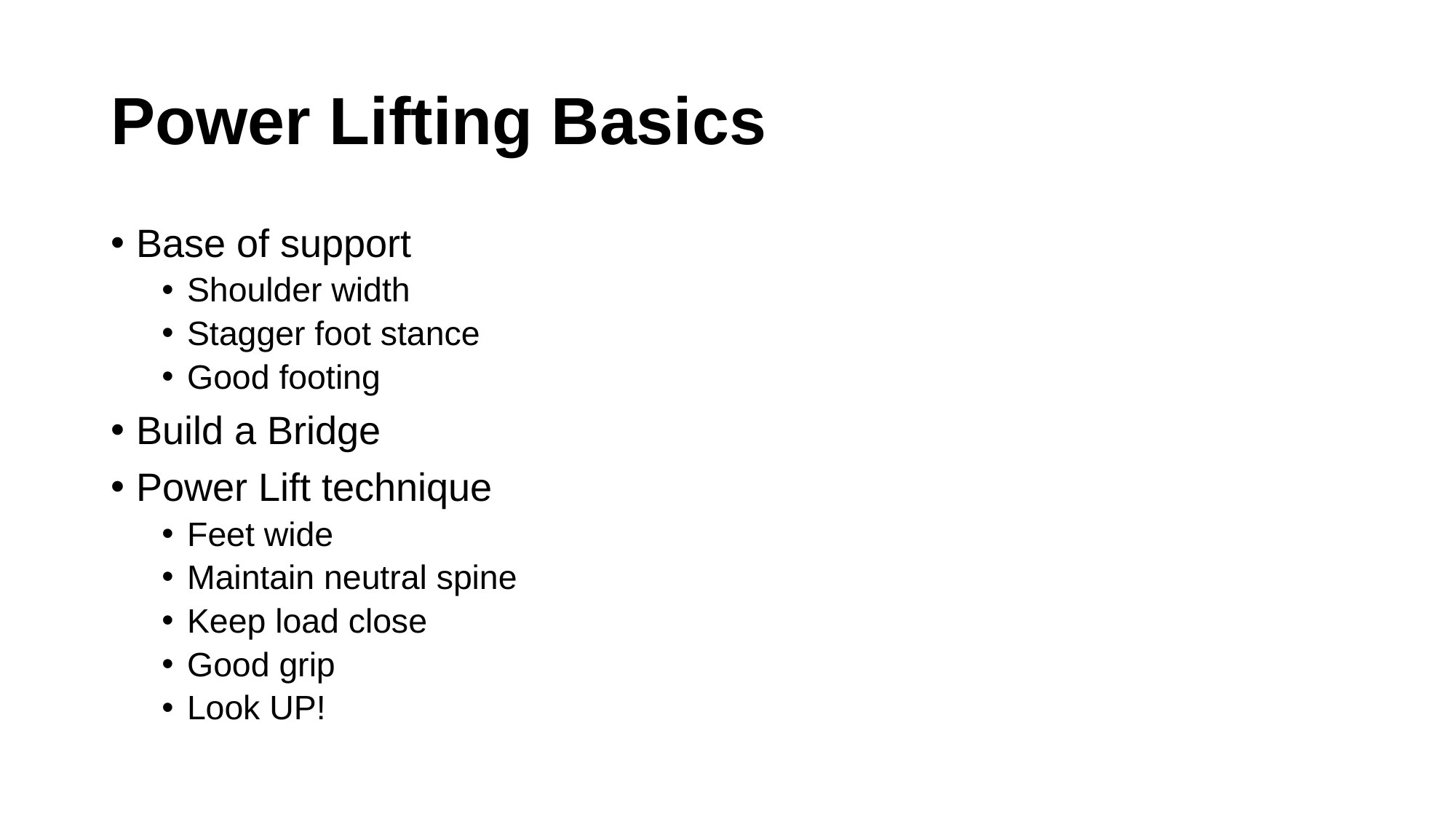

# Power Lifting Basics
Base of support
Shoulder width
Stagger foot stance
Good footing
Build a Bridge
Power Lift technique
Feet wide
Maintain neutral spine
Keep load close
Good grip
Look UP!